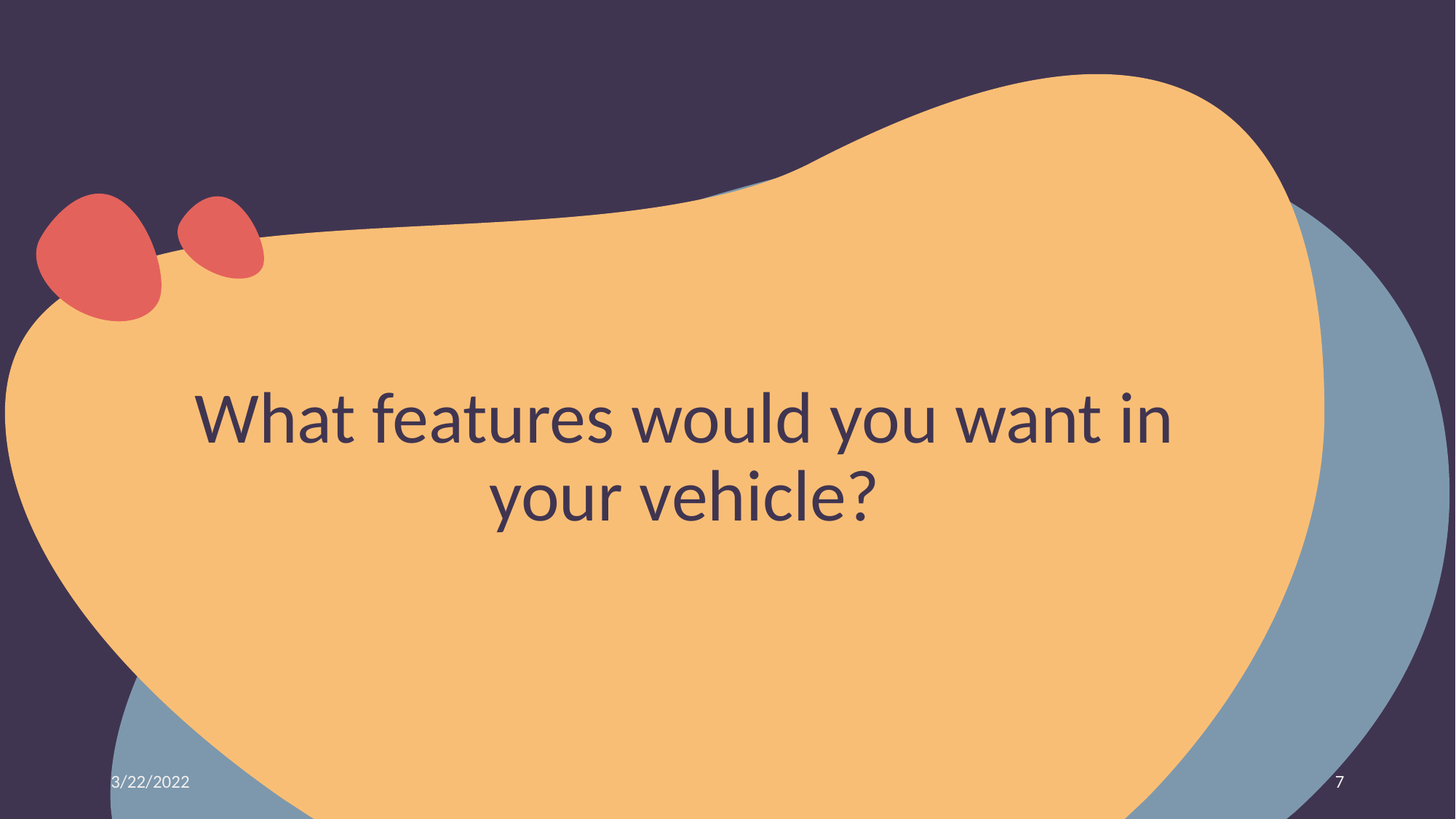

What features would you want in your vehicle?

3/22/2022
7